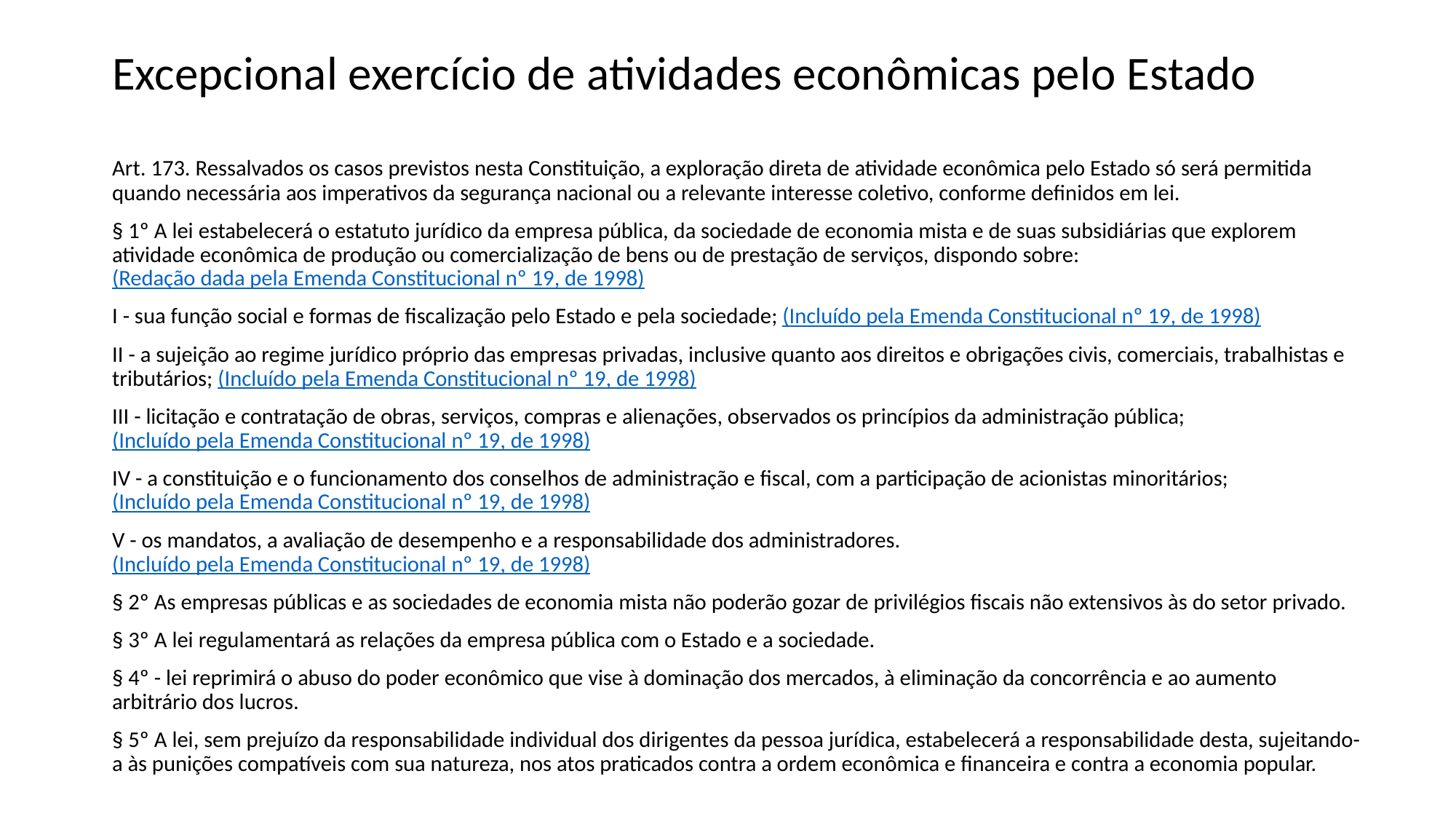

# Excepcional exercício de atividades econômicas pelo Estado
Art. 173. Ressalvados os casos previstos nesta Constituição, a exploração direta de atividade econômica pelo Estado só será permitida quando necessária aos imperativos da segurança nacional ou a relevante interesse coletivo, conforme definidos em lei.
§ 1º A lei estabelecerá o estatuto jurídico da empresa pública, da sociedade de economia mista e de suas subsidiárias que explorem atividade econômica de produção ou comercialização de bens ou de prestação de serviços, dispondo sobre: (Redação dada pela Emenda Constitucional nº 19, de 1998)
I - sua função social e formas de fiscalização pelo Estado e pela sociedade; (Incluído pela Emenda Constitucional nº 19, de 1998)
II - a sujeição ao regime jurídico próprio das empresas privadas, inclusive quanto aos direitos e obrigações civis, comerciais, trabalhistas e tributários; (Incluído pela Emenda Constitucional nº 19, de 1998)
III - licitação e contratação de obras, serviços, compras e alienações, observados os princípios da administração pública; (Incluído pela Emenda Constitucional nº 19, de 1998)
IV - a constituição e o funcionamento dos conselhos de administração e fiscal, com a participação de acionistas minoritários; (Incluído pela Emenda Constitucional nº 19, de 1998)
V - os mandatos, a avaliação de desempenho e a responsabilidade dos administradores.(Incluído pela Emenda Constitucional nº 19, de 1998)
§ 2º As empresas públicas e as sociedades de economia mista não poderão gozar de privilégios fiscais não extensivos às do setor privado.
§ 3º A lei regulamentará as relações da empresa pública com o Estado e a sociedade.
§ 4º - lei reprimirá o abuso do poder econômico que vise à dominação dos mercados, à eliminação da concorrência e ao aumento arbitrário dos lucros.
§ 5º A lei, sem prejuízo da responsabilidade individual dos dirigentes da pessoa jurídica, estabelecerá a responsabilidade desta, sujeitando-a às punições compatíveis com sua natureza, nos atos praticados contra a ordem econômica e financeira e contra a economia popular.